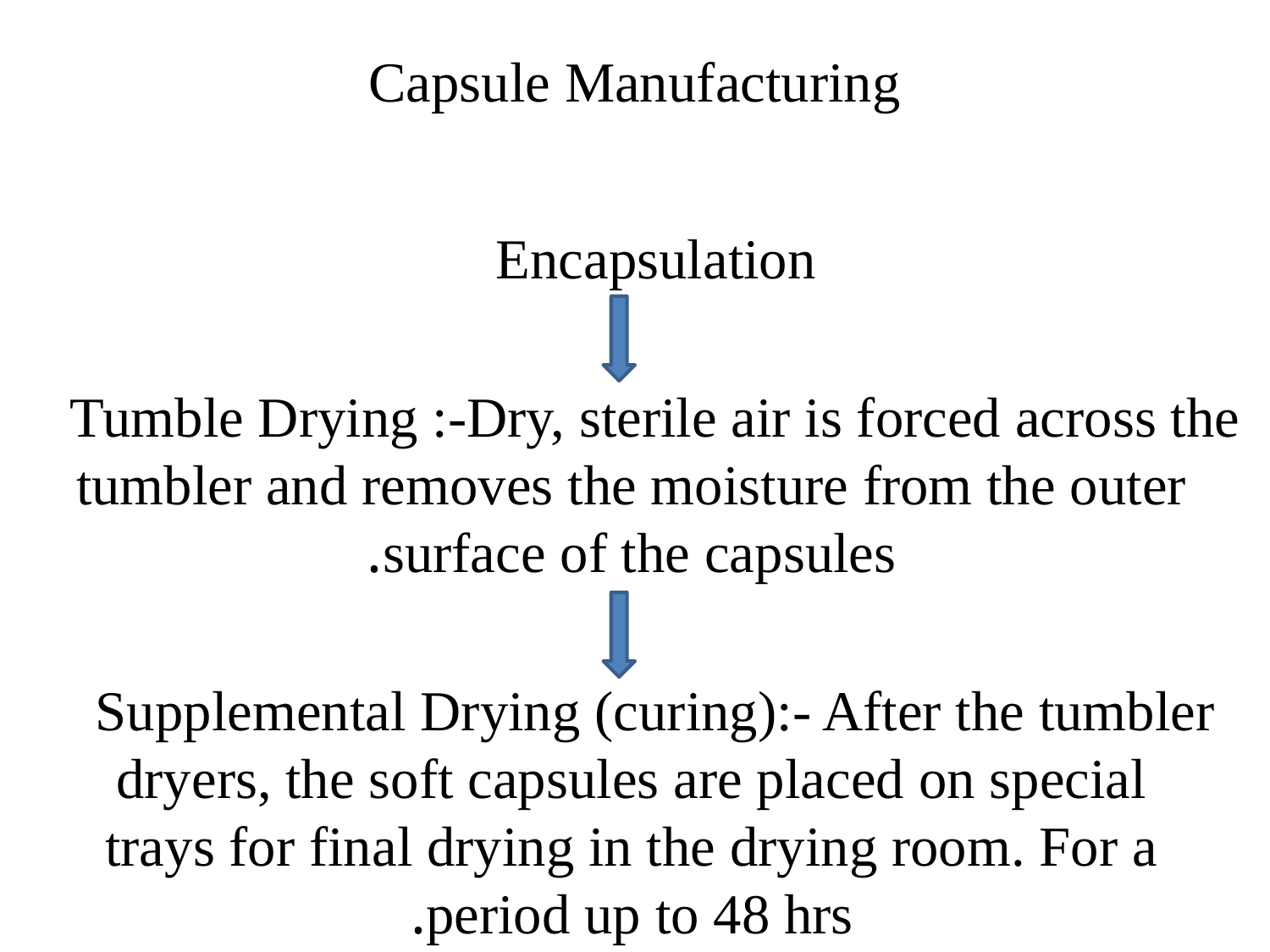

# Capsule Manufacturing
Encapsulation

Tumble Drying :-Dry, sterile air is forced across the tumbler and removes the moisture from the outer surface of the capsules.

Supplemental Drying (curing):- After the tumbler dryers, the soft capsules are placed on special trays for final drying in the drying room. For a period up to 48 hrs.